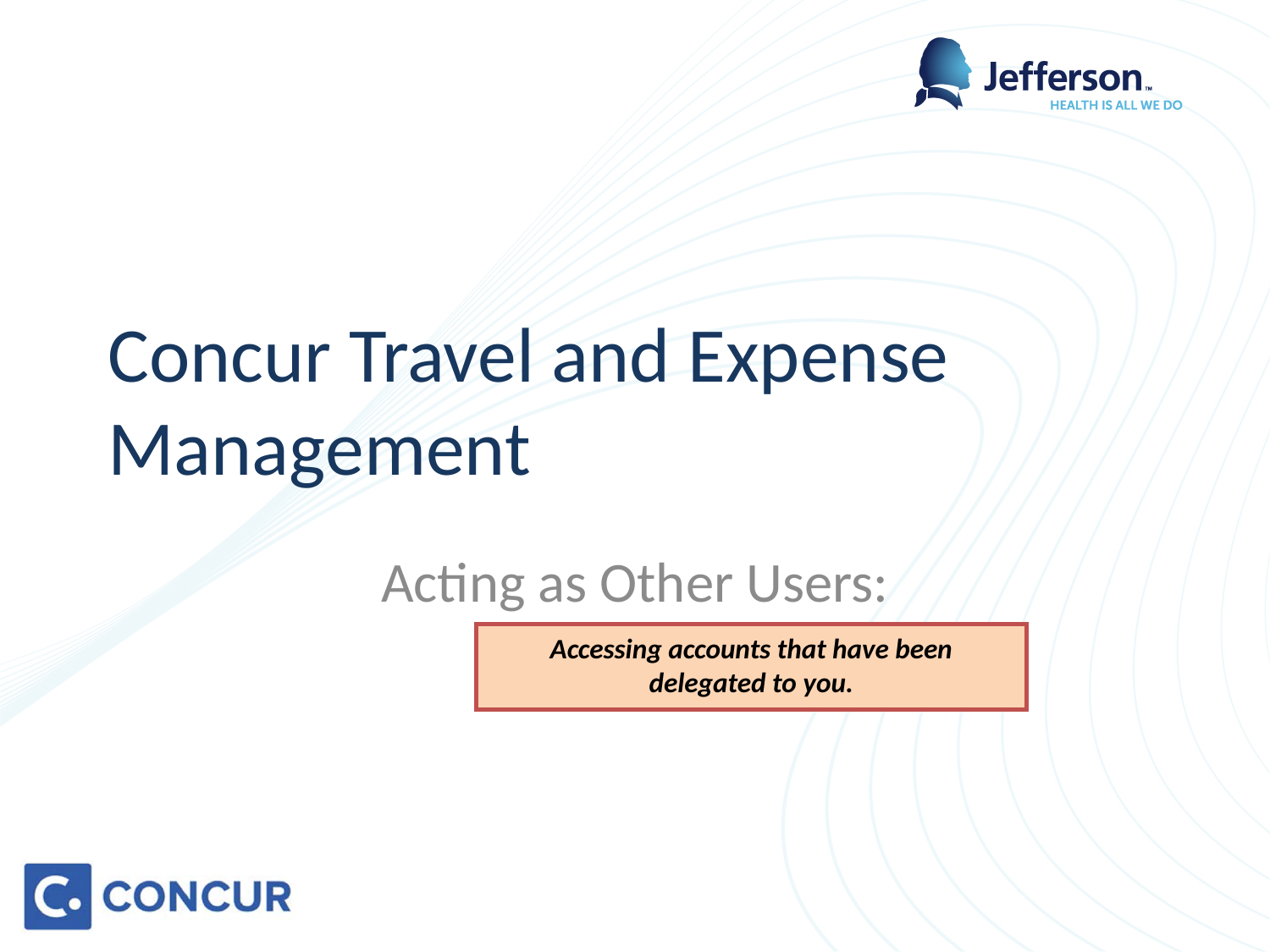

# Concur Travel and Expense Management
Acting as Other Users:
Accessing accounts that have been delegated to you.